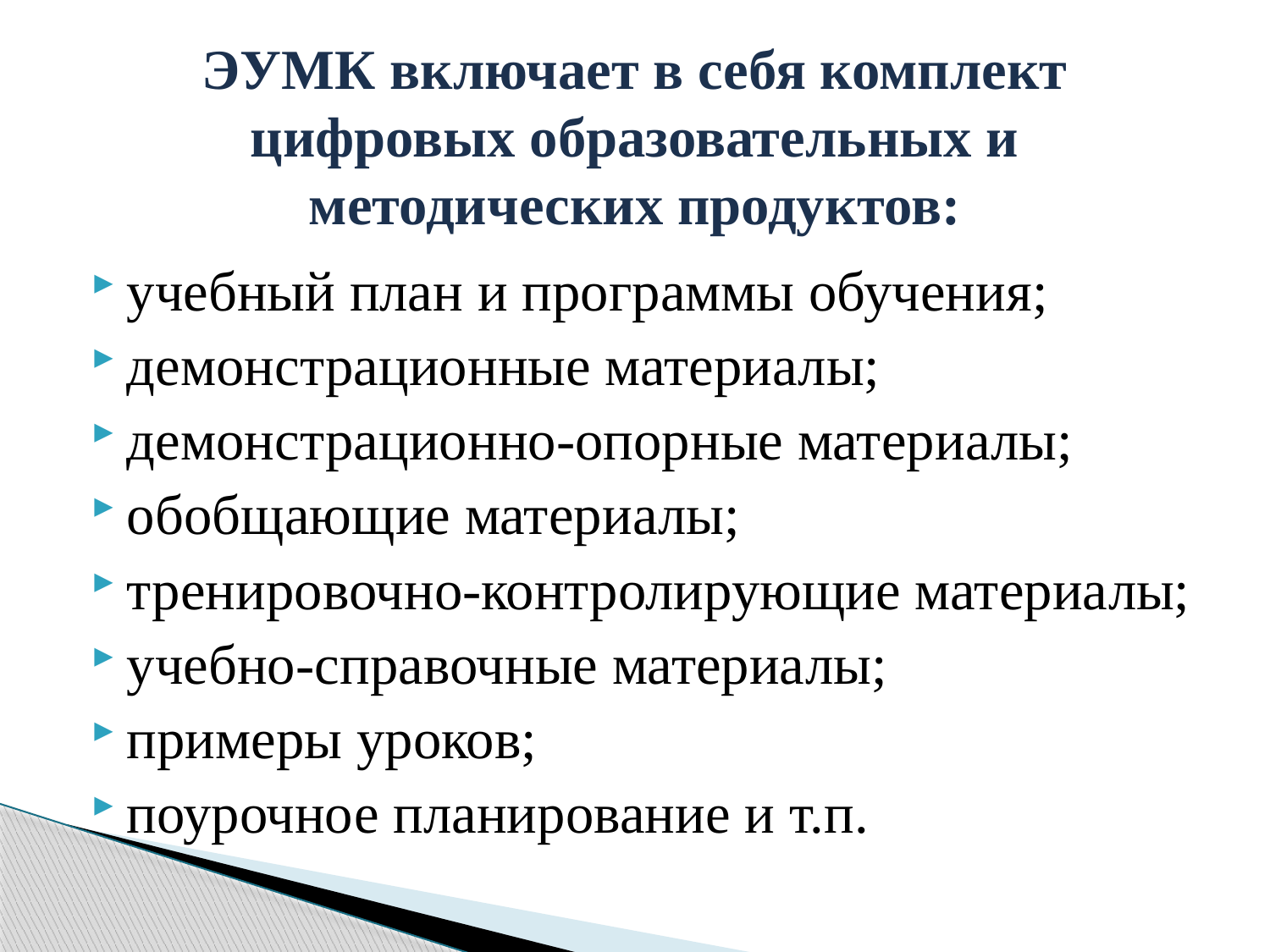

# ЭУМК включает в себя комплект цифровых образовательных и методических продуктов:
учебный план и программы обучения;
демонстрационные материалы;
демонстрационно-опорные материалы;
обобщающие материалы;
тренировочно-контролирующие материалы;
учебно-справочные материалы;
примеры уроков;
поурочное планирование и т.п.